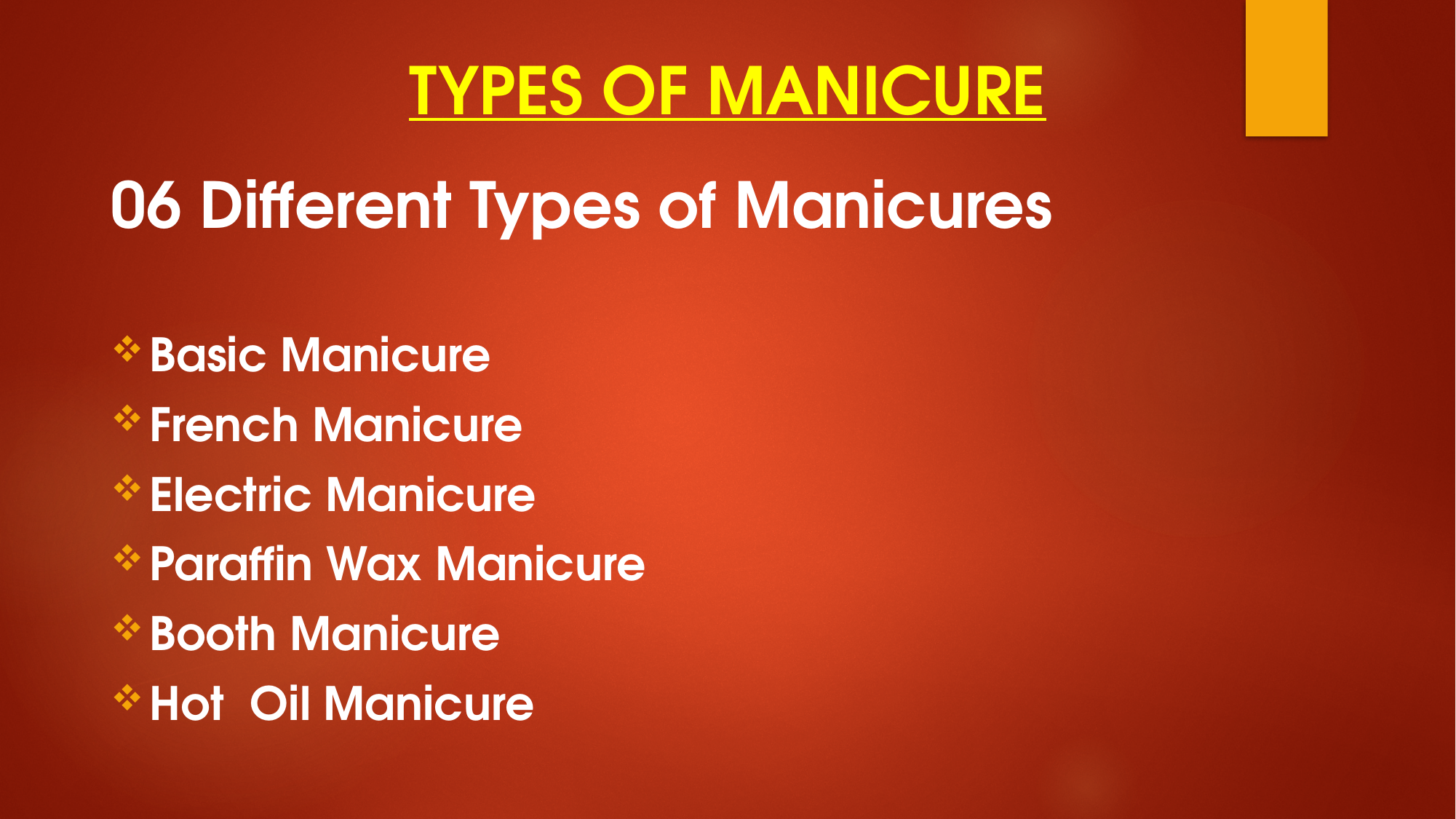

# TYPES OF MANICURE
06 Different Types of Manicures

Basic Manicure
French Manicure
Electric Manicure
Paraffin Wax Manicure
Booth Manicure
Hot  Oil Manicure